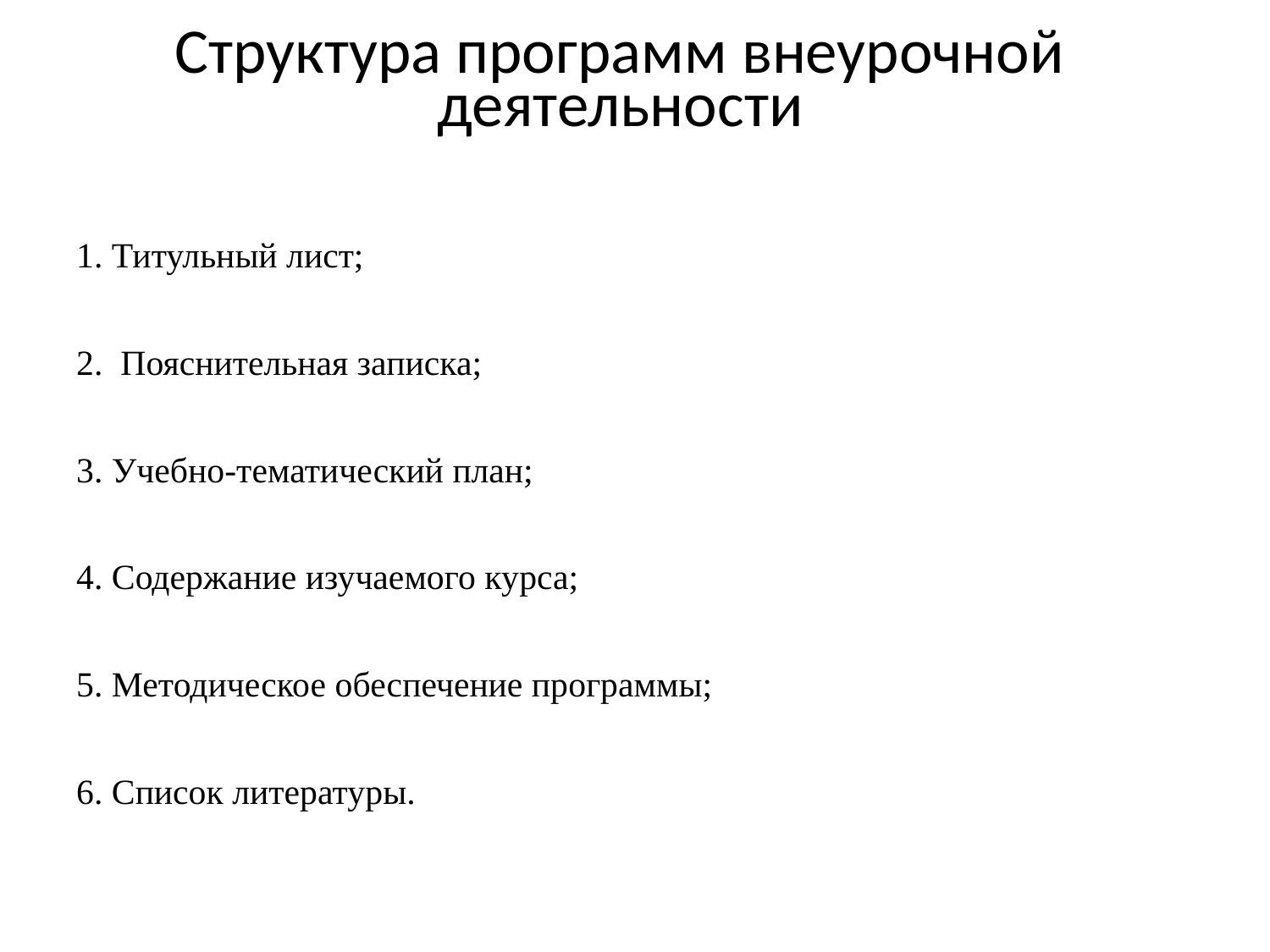

Структура программ внеурочной деятельности
1. Титульный лист;

2.  Пояснительная записка;

3. Учебно-тематический план;

4. Содержание изучаемого курса;

5. Методическое обеспечение программы;

6. Список литературы.